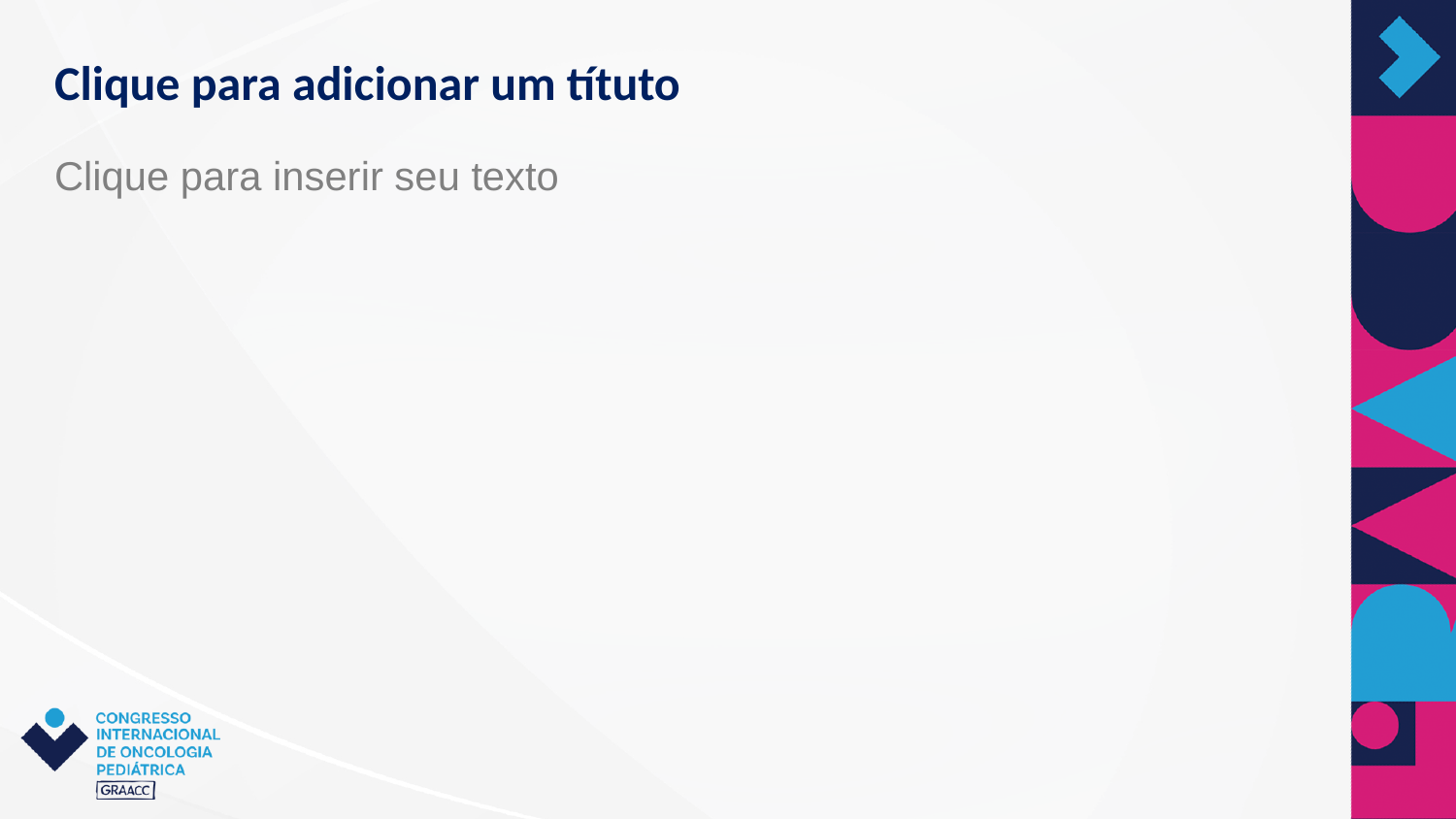

Clique para adicionar um títuto
Clique para inserir seu texto